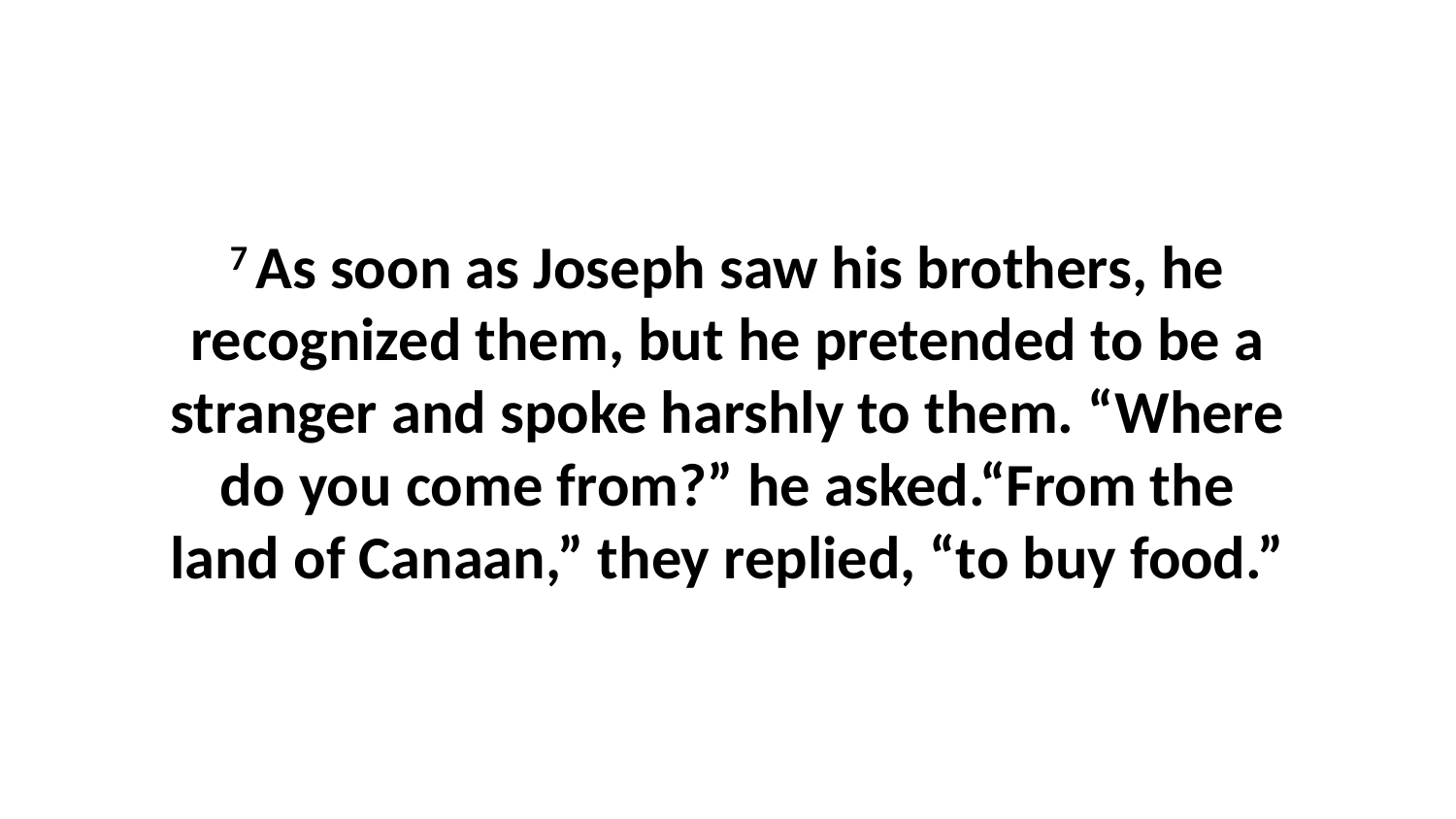

7 As soon as Joseph saw his brothers, he recognized them, but he pretended to be a stranger and spoke harshly to them. “Where do you come from?” he asked.“From the land of Canaan,” they replied, “to buy food.”